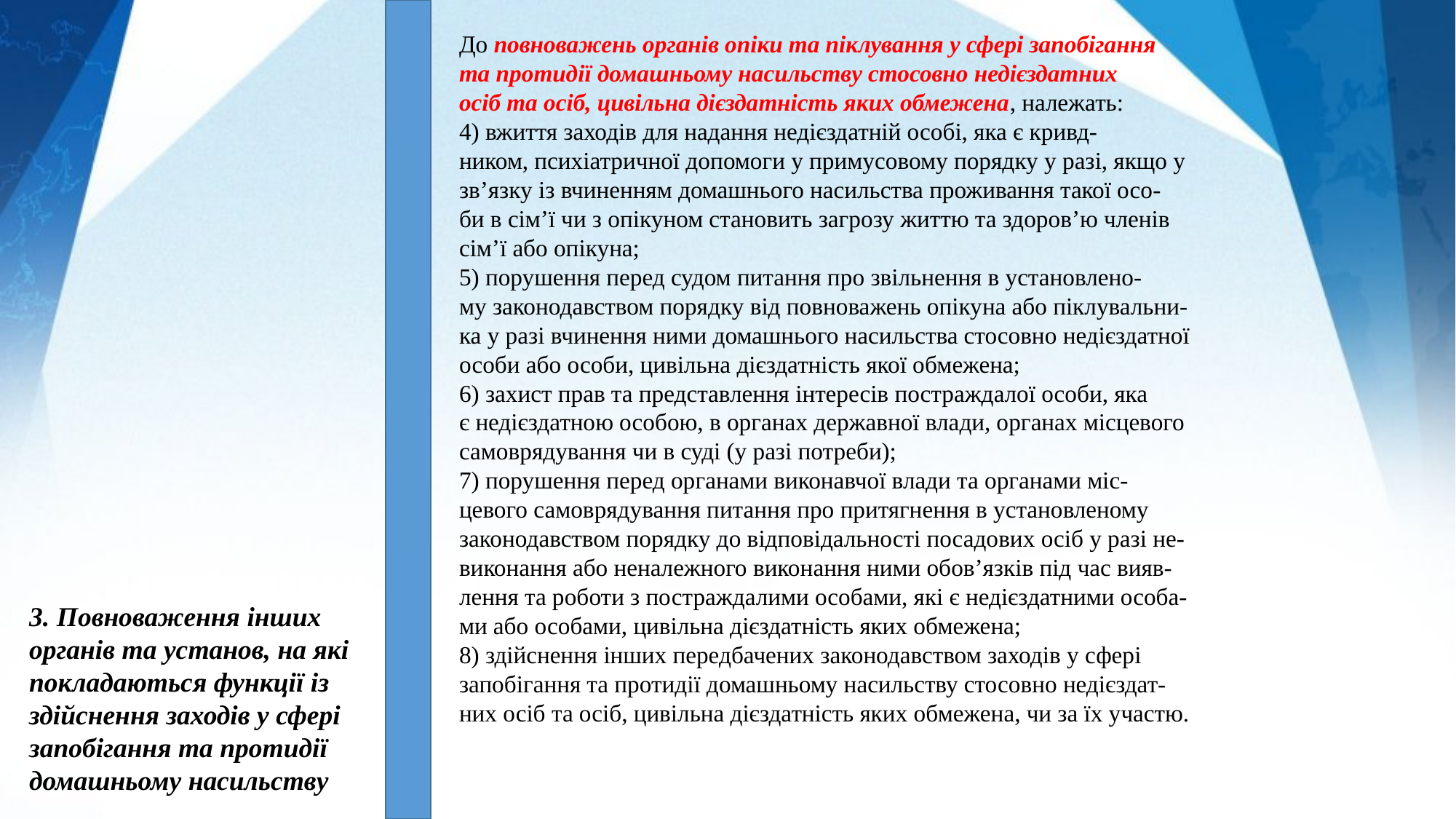

До повноважень органів опіки та піклування у сфері запобігання
та протидії домашньому насильству стосовно недієздатних
осіб та осіб, цивільна дієздатність яких обмежена, належать:
4) вжиття заходів для надання недієздатній особі, яка є кривд-
ником, психіатричної допомоги у примусовому порядку у разі, якщо у
зв’язку із вчиненням домашнього насильства проживання такої осо-
би в сім’ї чи з опікуном становить загрозу життю та здоров’ю членів
сім’ї або опікуна;
5) порушення перед судом питання про звільнення в установлено-
му законодавством порядку від повноважень опікуна або піклувальни-
ка у разі вчинення ними домашнього насильства стосовно недієздатної
особи або особи, цивільна дієздатність якої обмежена;
6) захист прав та представлення інтересів постраждалої особи, яка
є недієздатною особою, в органах державної влади, органах місцевого
самоврядування чи в суді (у разі потреби);
7) порушення перед органами виконавчої влади та органами міс-
цевого самоврядування питання про притягнення в установленому
законодавством порядку до відповідальності посадових осіб у разі не-
виконання або неналежного виконання ними обов’язків під час вияв-
лення та роботи з постраждалими особами, які є недієздатними особа-
ми або особами, цивільна дієздатність яких обмежена;
8) здійснення інших передбачених законодавством заходів у сфері
запобігання та протидії домашньому насильству стосовно недієздат-
них осіб та осіб, цивільна дієздатність яких обмежена, чи за їх участю.
3. Повноваження інших органів та установ, на які покладаються функції із здійснення заходів у сфері запобігання та протидії домашньому насильству